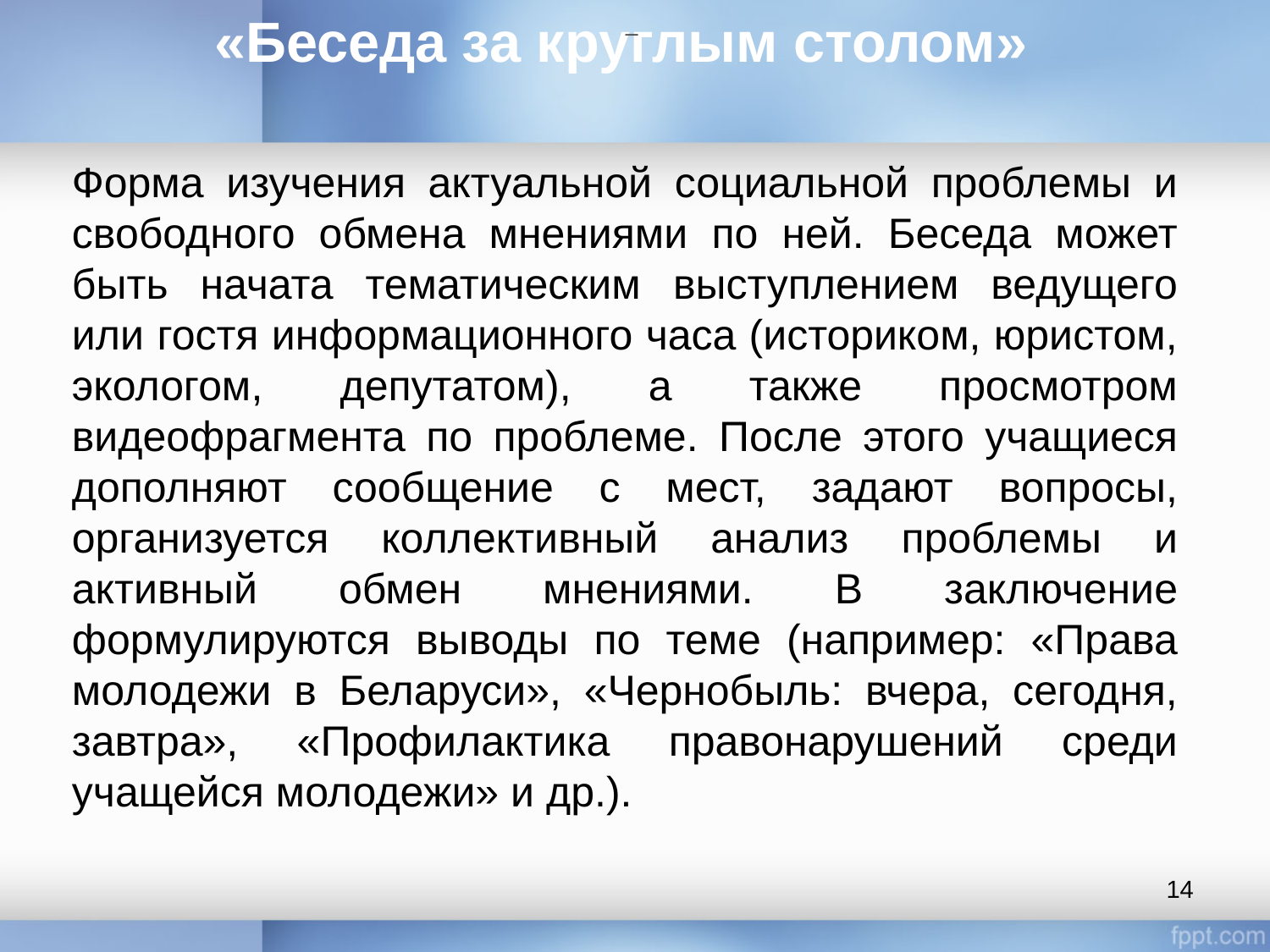

# «Беседа за круглым столом»
–
Форма изучения актуальной социальной проблемы и свободного обмена мнениями по ней. Беседа может быть начата тематическим выступлением ведущего или гостя информационного часа (историком, юристом, экологом, депутатом), а также просмотром видеофрагмента по проблеме. После этого учащиеся дополняют сообщение с мест, задают вопросы, организуется коллективный анализ проблемы и активный обмен мнениями. В заключение формулируются выводы по теме (например: «Права молодежи в Беларуси», «Чернобыль: вчера, сегодня, завтра», «Профилактика правонарушений среди учащейся молодежи» и др.).
14